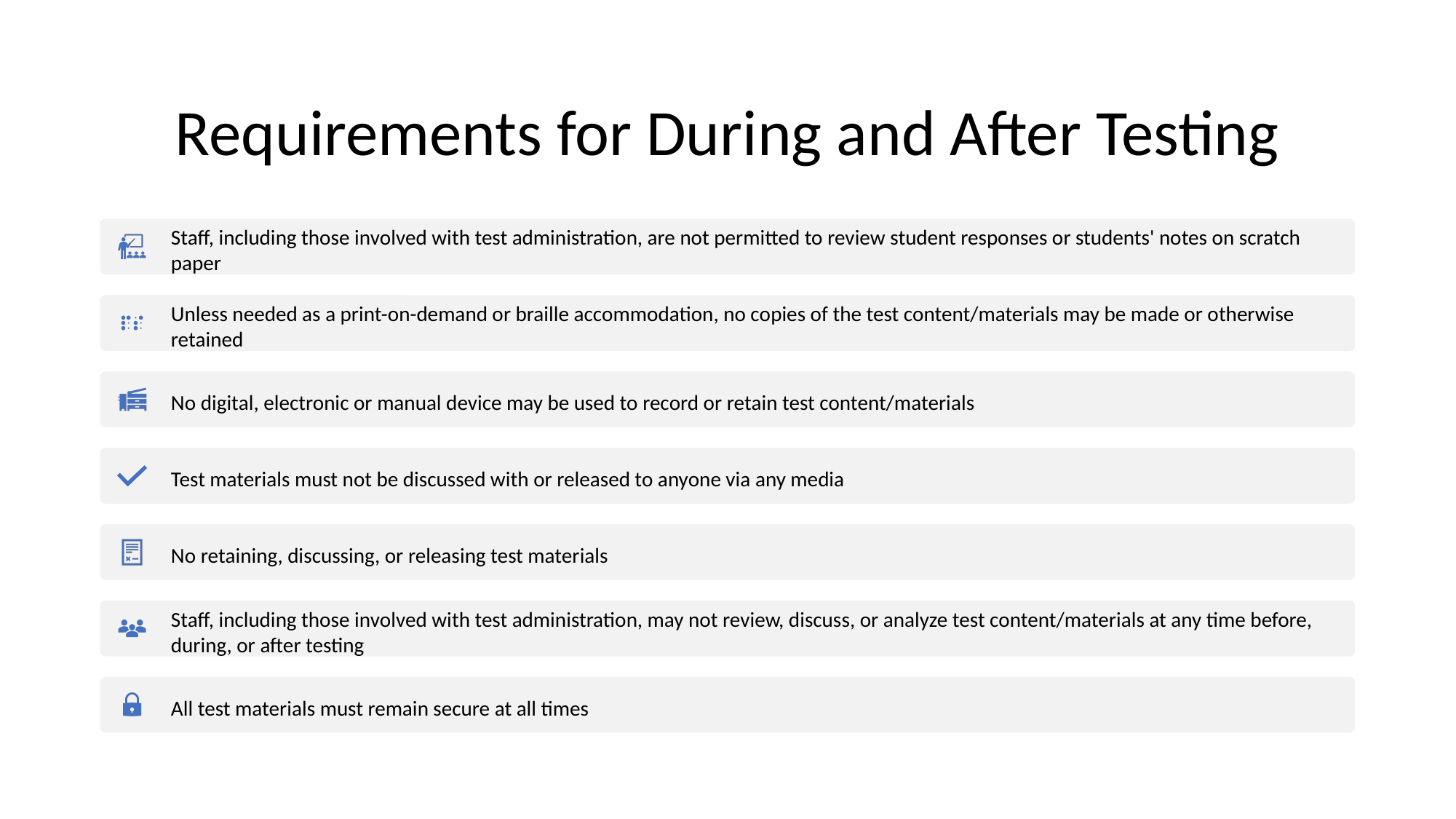

# Requirements for During and After Testing
Staff, including those involved with test administration, are not permitted to review student responses or students' notes on scratch paper
Unless needed as a print-on-demand or braille accommodation, no copies of the test content/materials may be made or otherwise retained
No digital, electronic or manual device may be used to record or retain test content/materials
Test materials must not be discussed with or released to anyone via any media
No retaining, discussing, or releasing test materials
Staff, including those involved with test administration, may not review, discuss, or analyze test content/materials at any time before, during, or after testing
All test materials must remain secure at all times